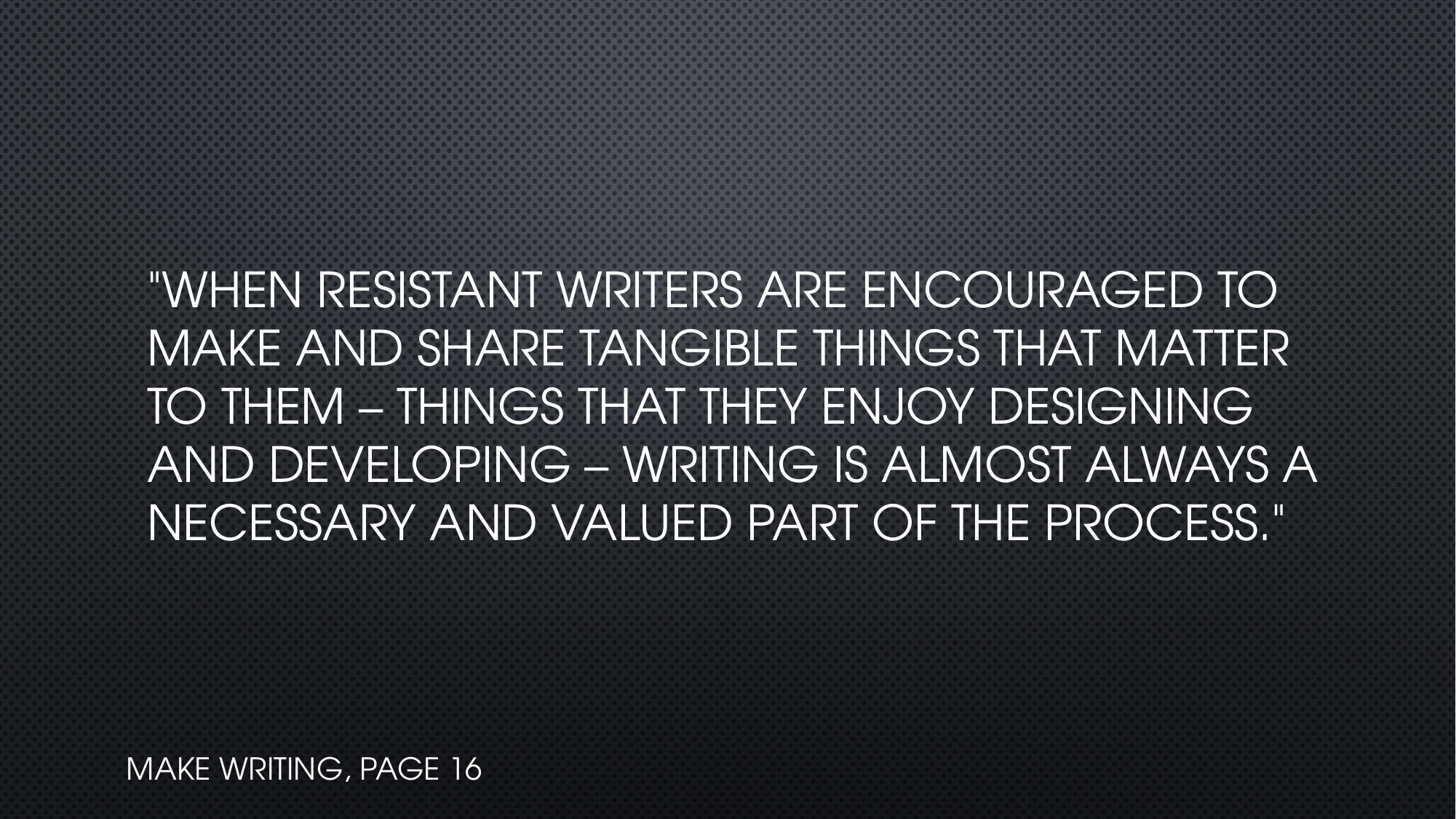

# "When resistant writers are encouraged to make and share tangible things that matter to them – things that they enjoy designing and developing – writing is almost always a necessary and valued part of the process."
Make Writing, Page 16